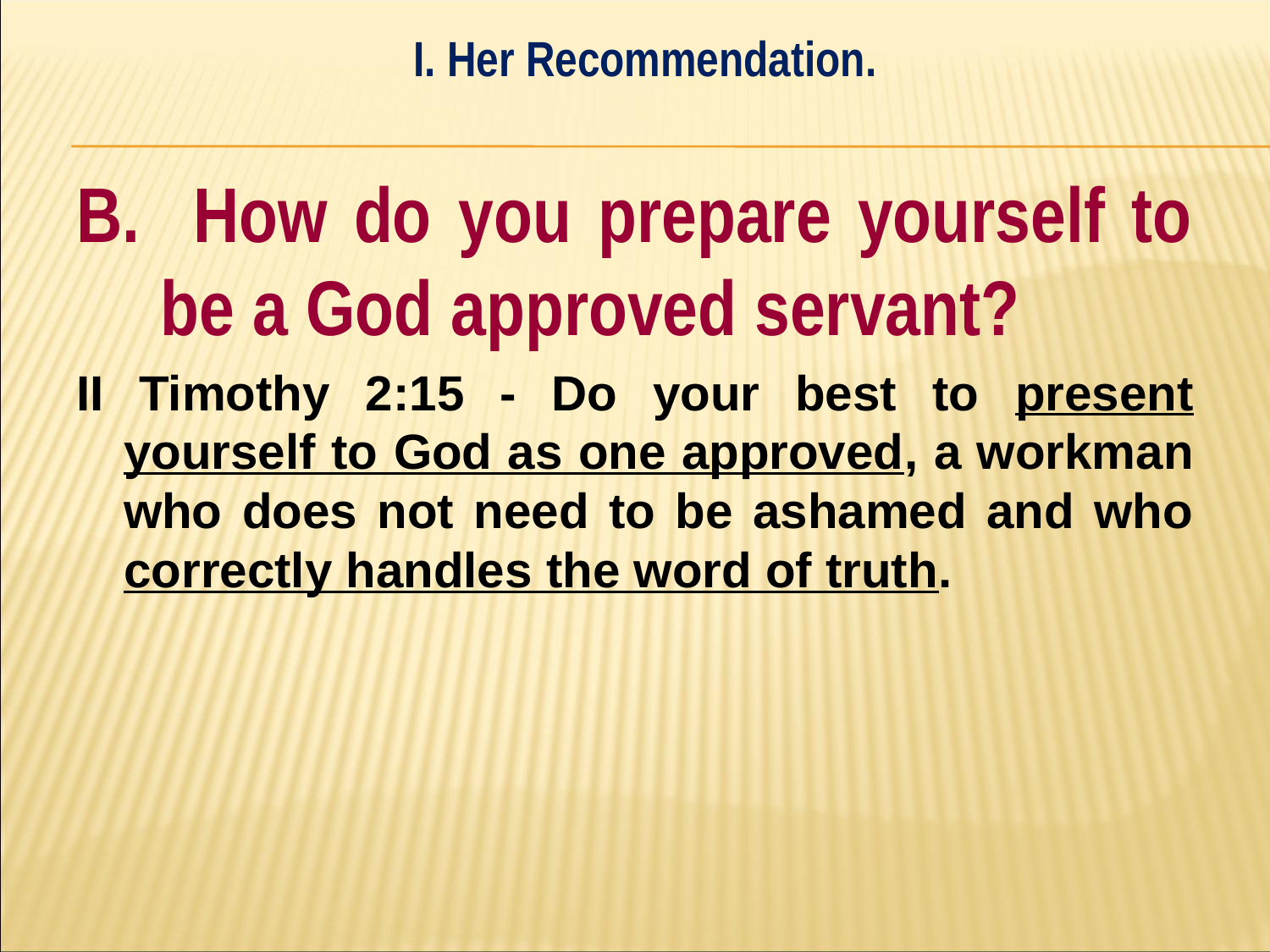

I. Her Recommendation.
#
B.  How do you prepare yourself to be a God approved servant?
II Timothy 2:15 - Do your best to present yourself to God as one approved, a workman who does not need to be ashamed and who correctly handles the word of truth.